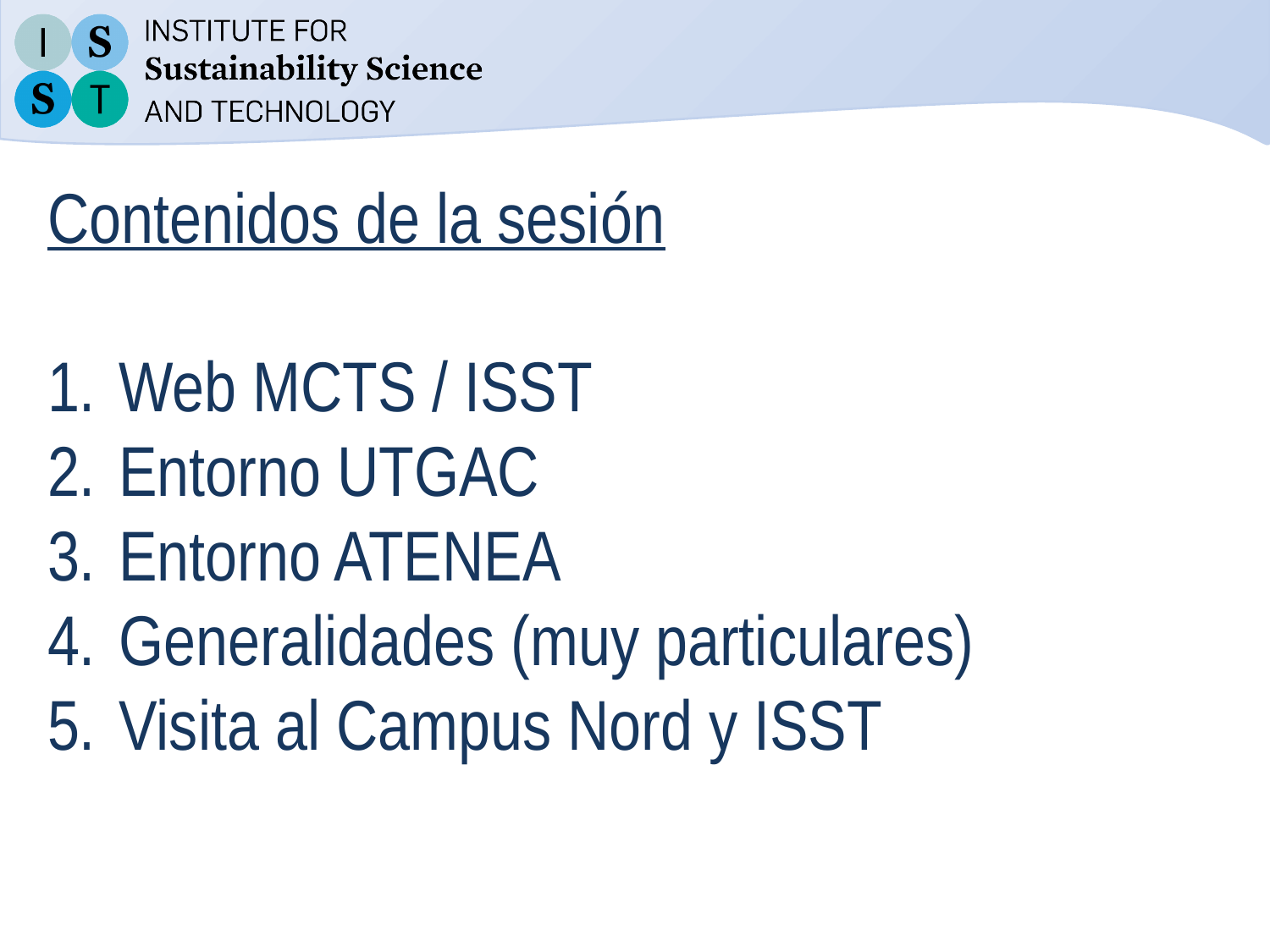

Contenidos de la sesión

Web MCTS / ISST
Entorno UTGAC
Entorno ATENEA
Generalidades (muy particulares)
Visita al Campus Nord y ISST